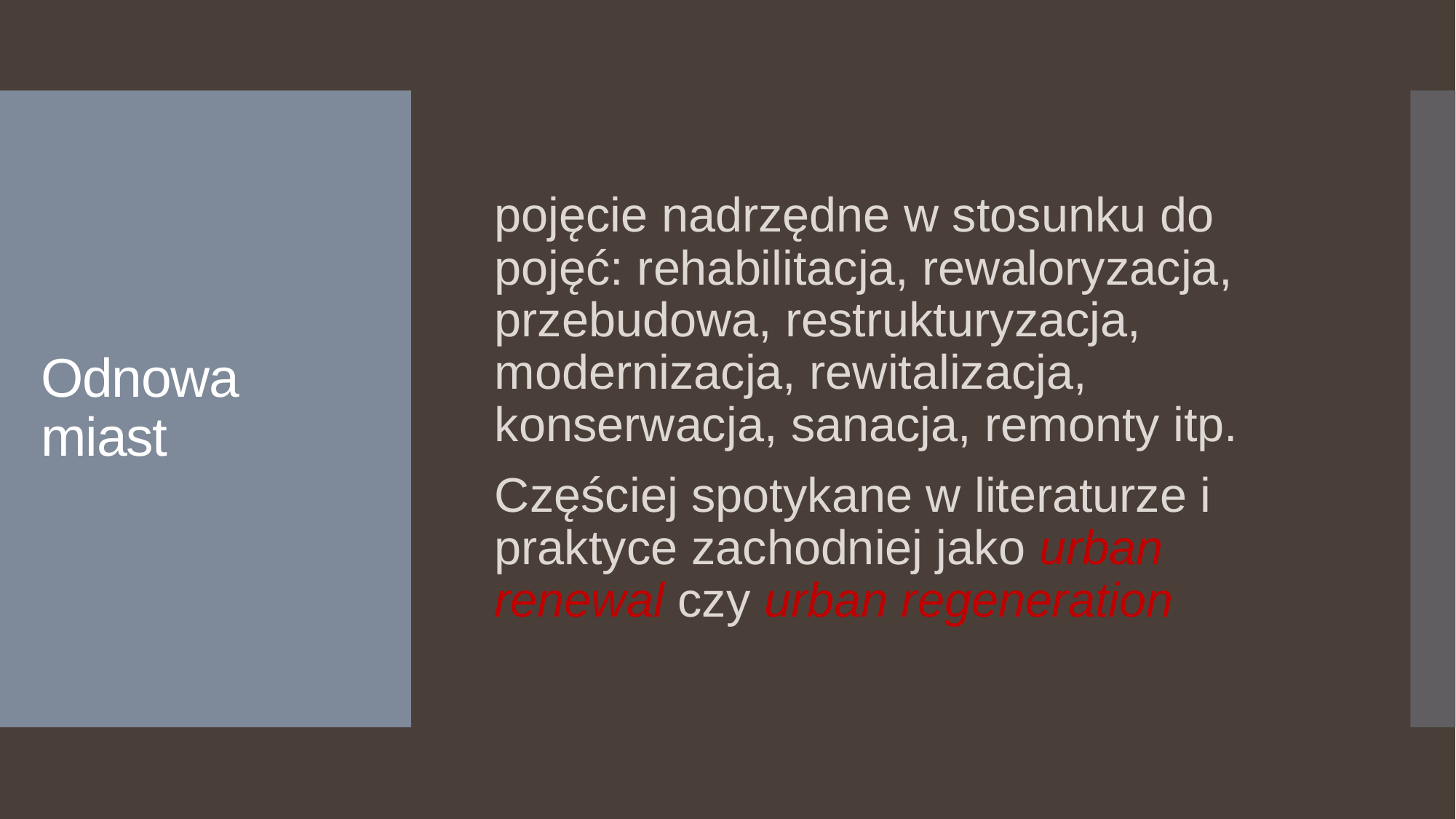

pojęcie nadrzędne w stosunku do pojęć: rehabilitacja, rewaloryzacja, przebudowa, restrukturyzacja, modernizacja, rewitalizacja, konserwacja, sanacja, remonty itp.
	Częściej spotykane w literaturze i praktyce zachodniej jako urban renewal czy urban regeneration
# Odnowa miast